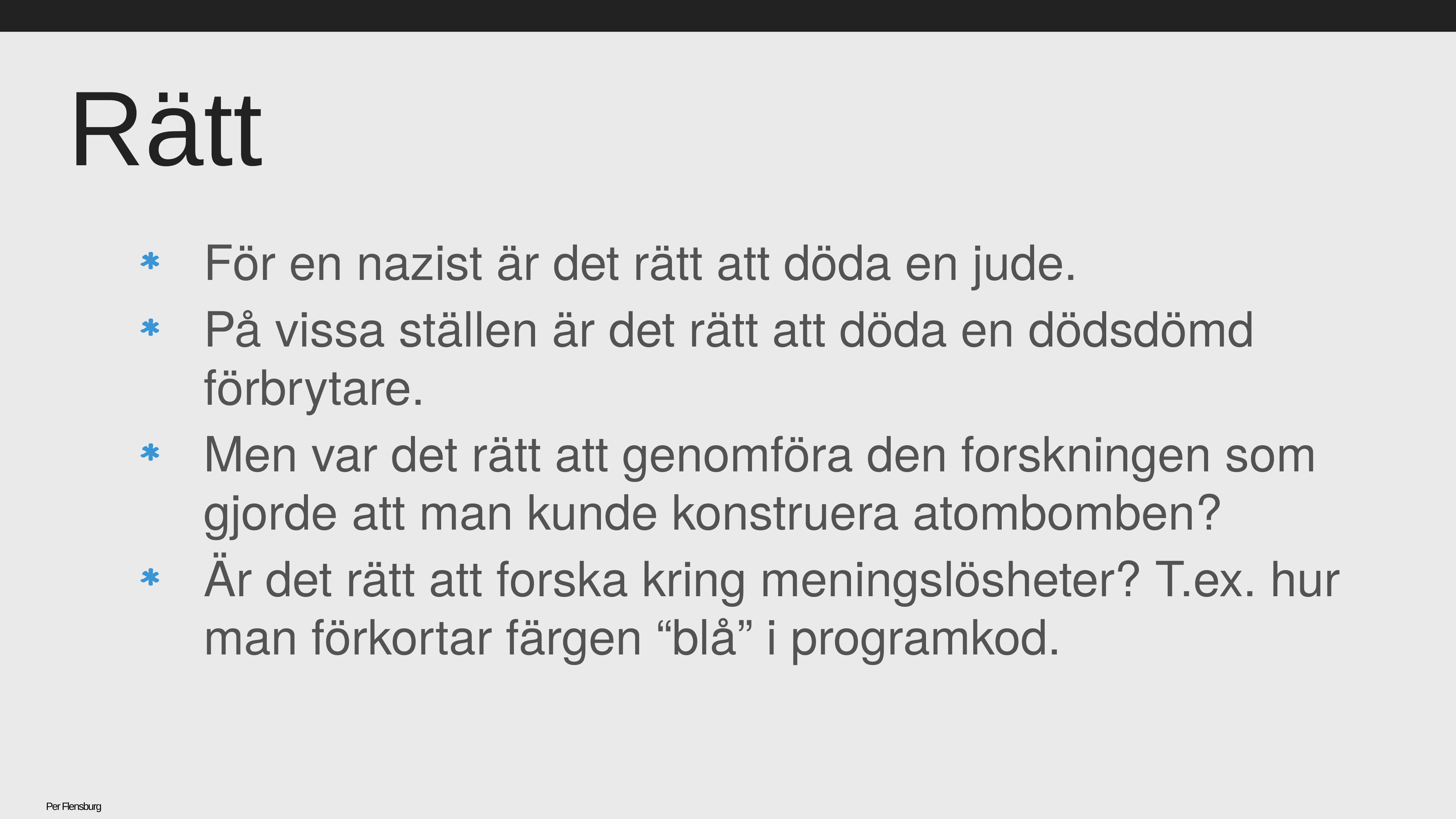

# Rätt
För en nazist är det rätt att döda en jude.
På vissa ställen är det rätt att döda en dödsdömd förbrytare.
Men var det rätt att genomföra den forskningen som gjorde att man kunde konstruera atombomben?
Är det rätt att forska kring meningslösheter? T.ex. hur man förkortar färgen “blå” i programkod.
38